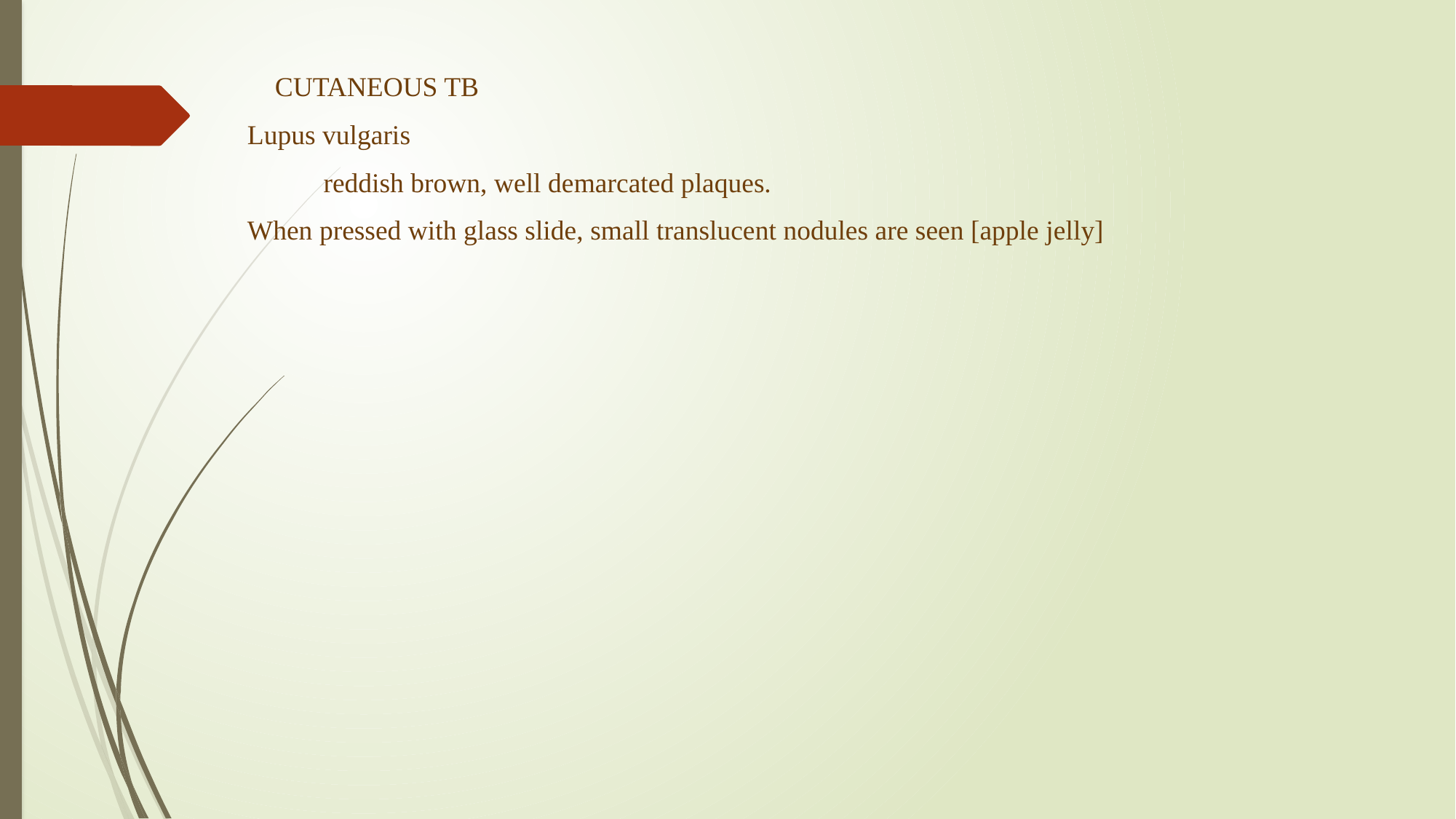

CUTANEOUS TB
Lupus vulgaris
           reddish brown, well demarcated plaques.
When pressed with glass slide, small translucent nodules are seen [apple jelly]